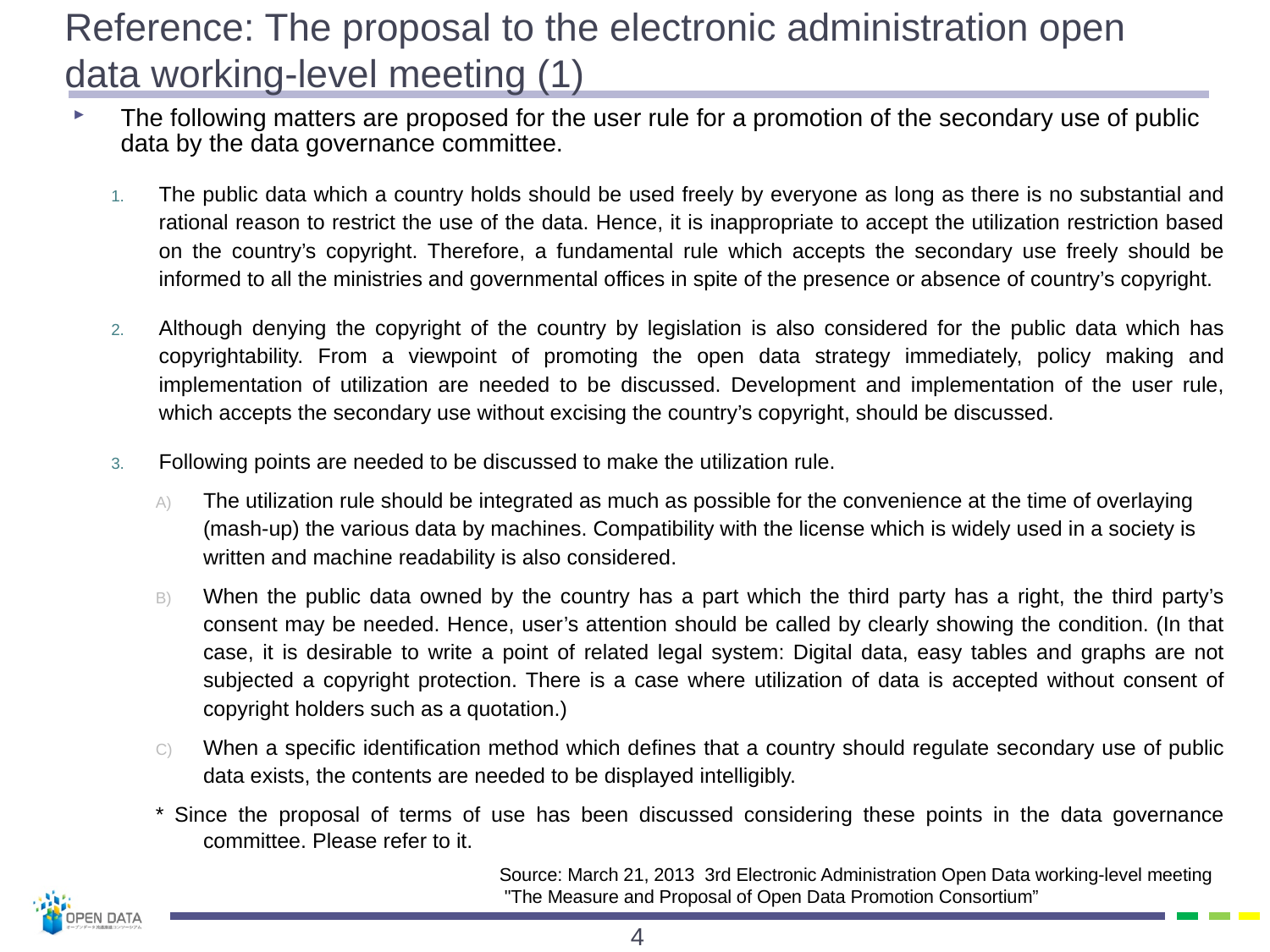

# Reference: The proposal to the electronic administration open data working-level meeting (1)
The following matters are proposed for the user rule for a promotion of the secondary use of public data by the data governance committee.
The public data which a country holds should be used freely by everyone as long as there is no substantial and rational reason to restrict the use of the data. Hence, it is inappropriate to accept the utilization restriction based on the country’s copyright. Therefore, a fundamental rule which accepts the secondary use freely should be informed to all the ministries and governmental offices in spite of the presence or absence of country’s copyright.
Although denying the copyright of the country by legislation is also considered for the public data which has copyrightability. From a viewpoint of promoting the open data strategy immediately, policy making and implementation of utilization are needed to be discussed. Development and implementation of the user rule, which accepts the secondary use without excising the country’s copyright, should be discussed.
Following points are needed to be discussed to make the utilization rule.
The utilization rule should be integrated as much as possible for the convenience at the time of overlaying (mash-up) the various data by machines. Compatibility with the license which is widely used in a society is written and machine readability is also considered.
When the public data owned by the country has a part which the third party has a right, the third party’s consent may be needed. Hence, user’s attention should be called by clearly showing the condition. (In that case, it is desirable to write a point of related legal system: Digital data, easy tables and graphs are not subjected a copyright protection. There is a case where utilization of data is accepted without consent of copyright holders such as a quotation.)
When a specific identification method which defines that a country should regulate secondary use of public data exists, the contents are needed to be displayed intelligibly.
* Since the proposal of terms of use has been discussed considering these points in the data governance committee. Please refer to it.
Source: March 21, 2013  3rd Electronic Administration Open Data working-level meeting
 "The Measure and Proposal of Open Data Promotion Consortium”
4